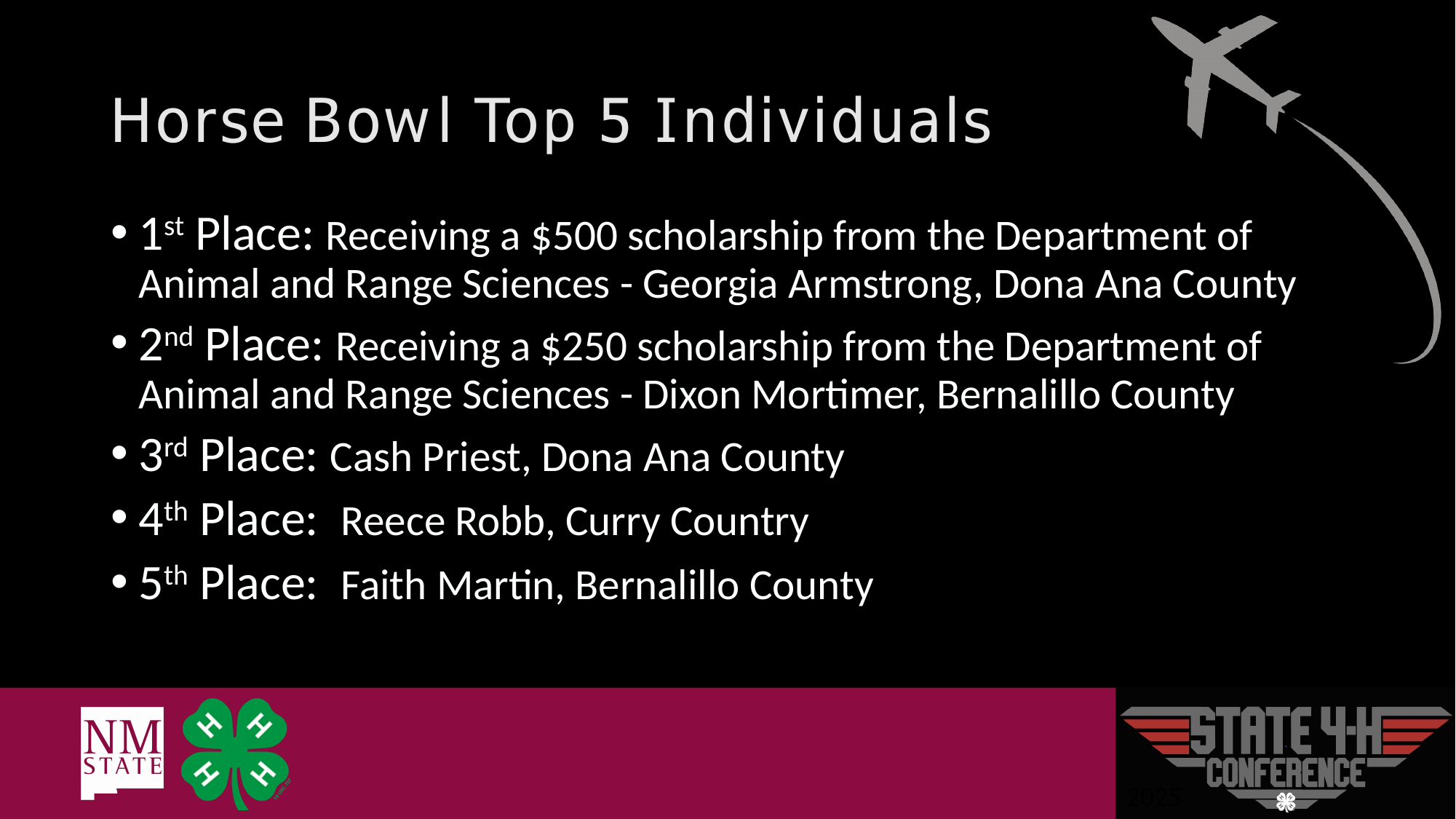

# Horse Bowl Top 5 Individuals
1st Place: Receiving a $500 scholarship from the Department of Animal and Range Sciences - Georgia Armstrong, Dona Ana County
2nd Place: Receiving a $250 scholarship from the Department of Animal and Range Sciences - Dixon Mortimer, Bernalillo County
3rd Place: Cash Priest, Dona Ana County
4th Place:  Reece Robb, Curry Country
5th Place:  Faith Martin, Bernalillo County